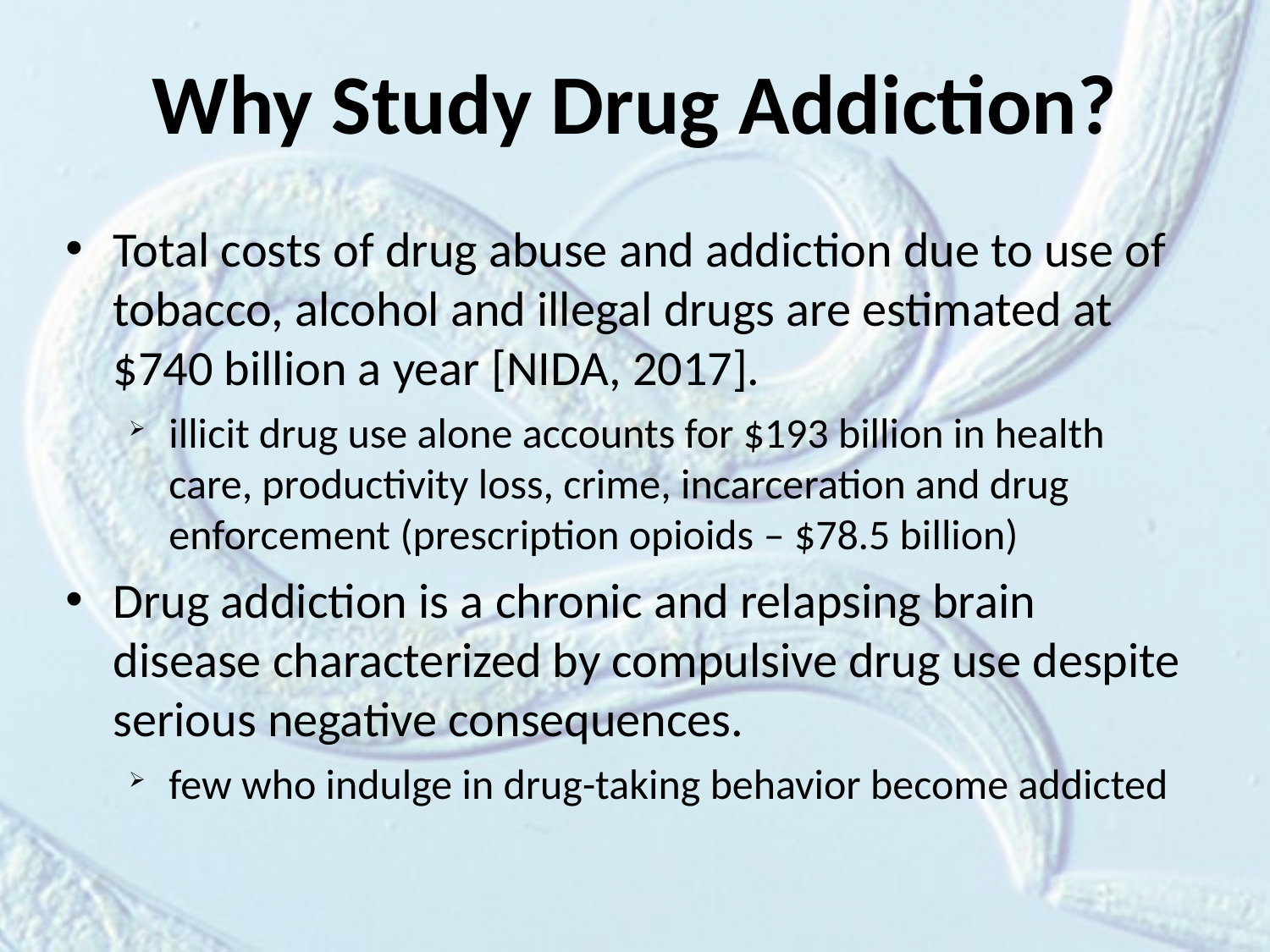

# Why Study Drug Addiction?
Total costs of drug abuse and addiction due to use of tobacco, alcohol and illegal drugs are estimated at $740 billion a year [NIDA, 2017].
illicit drug use alone accounts for $193 billion in health care, productivity loss, crime, incarceration and drug enforcement (prescription opioids – $78.5 billion)
Drug addiction is a chronic and relapsing brain disease characterized by compulsive drug use despite serious negative consequences.
few who indulge in drug-taking behavior become addicted